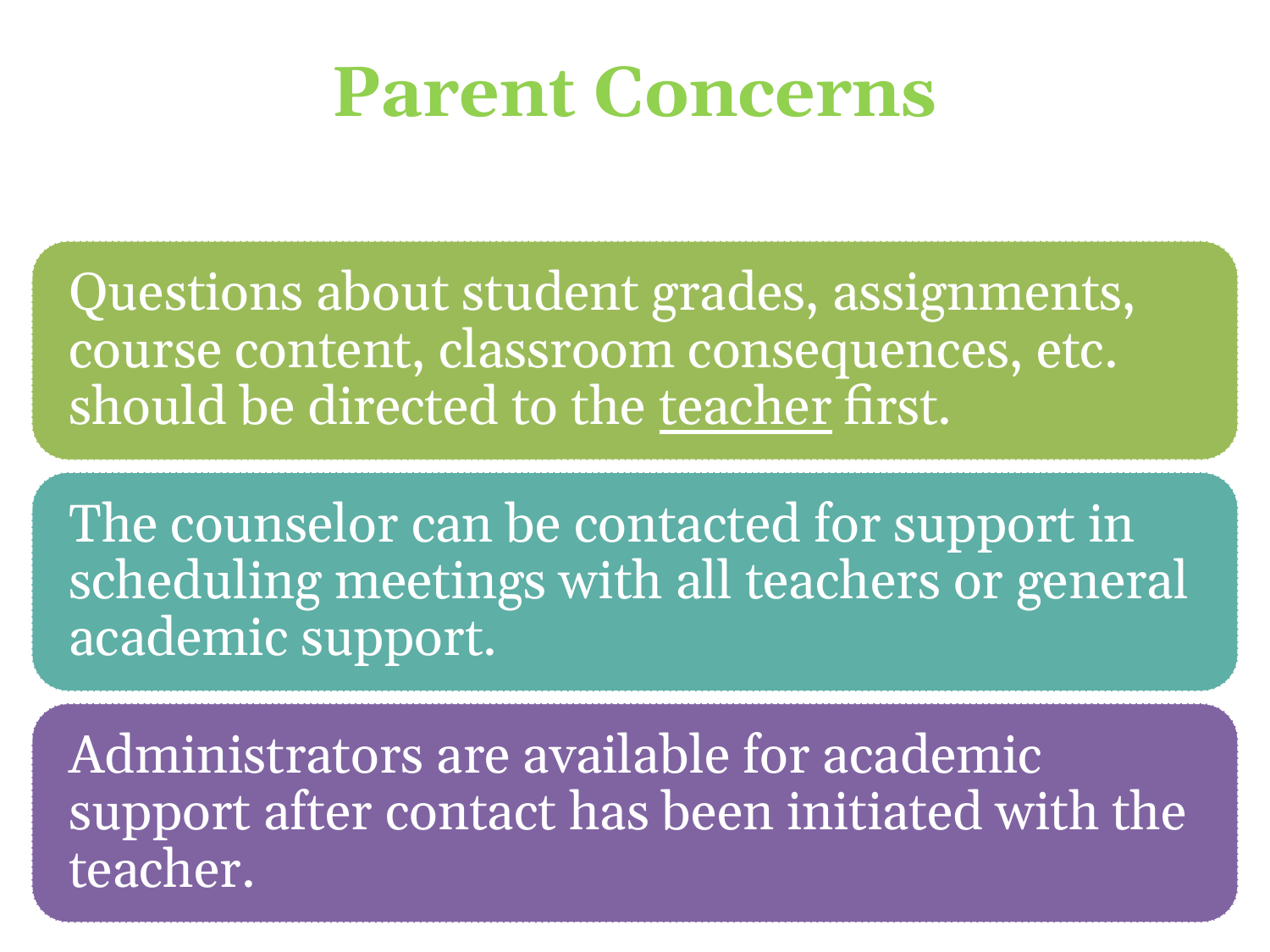

# Parent Concerns
Questions about student grades, assignments, course content, classroom consequences, etc. should be directed to the teacher first.
The counselor can be contacted for support in scheduling meetings with all teachers or general academic support.
Administrators are available for academic support after contact has been initiated with the teacher.